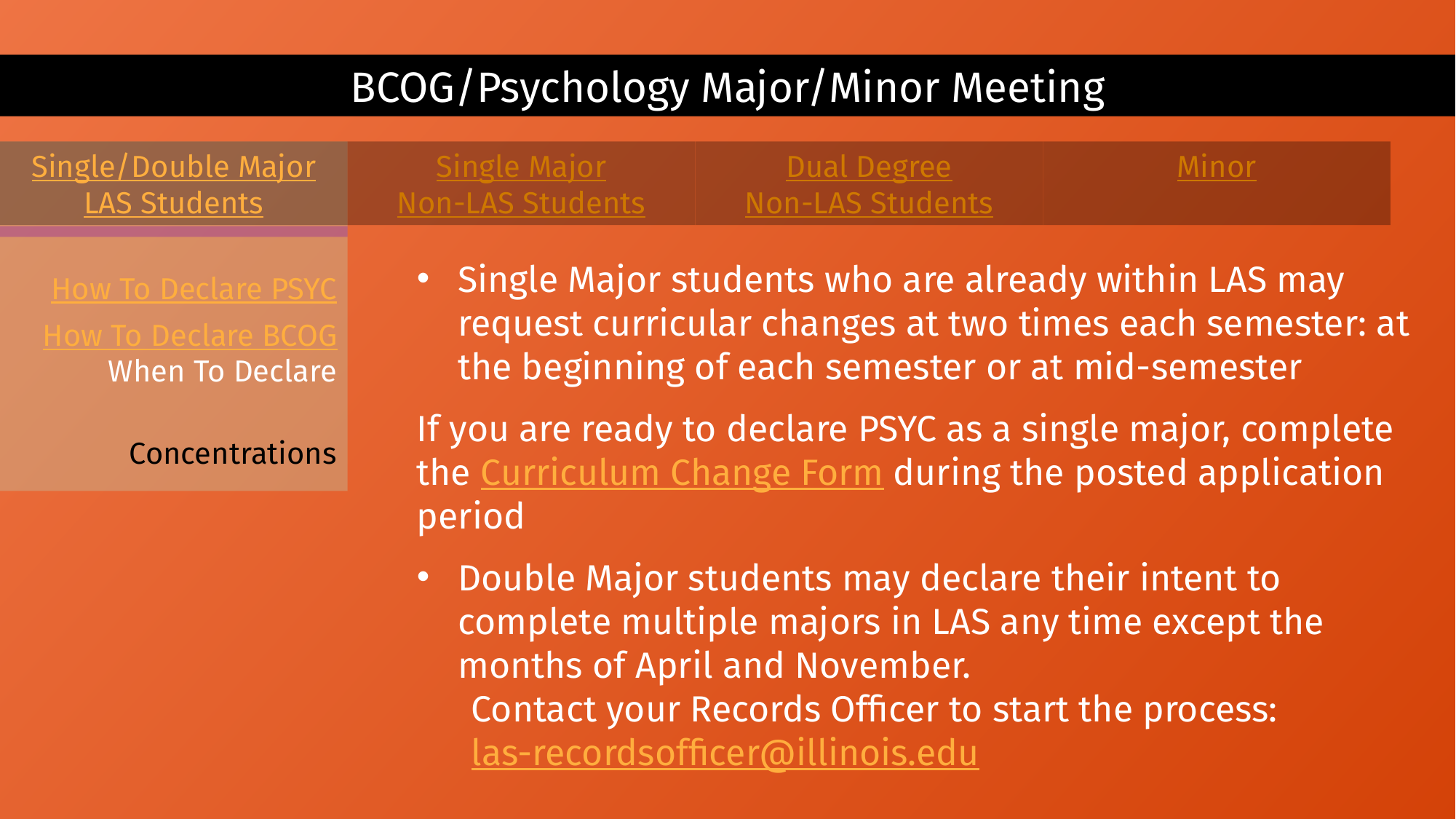

BCOG/Psychology Major/Minor Meeting

Single/Double Major
LAS Students
Single Major
Non-LAS Students
Dual Degree
Non-LAS Students
Minor

Single Major students who are already within LAS may request curricular changes at two times each semester: at the beginning of each semester or at mid-semester

If you are ready to declare PSYC as a single major, complete the Curriculum Change Form during the posted application period

Double Major students may declare their intent to complete multiple majors in LAS any time except the months of April and November.
Contact your Records Officer to start the process:
las-recordsofficer@illinois.edu
How To Declare PSYC
    How To Declare BCOG
When To Declare
Concentrations